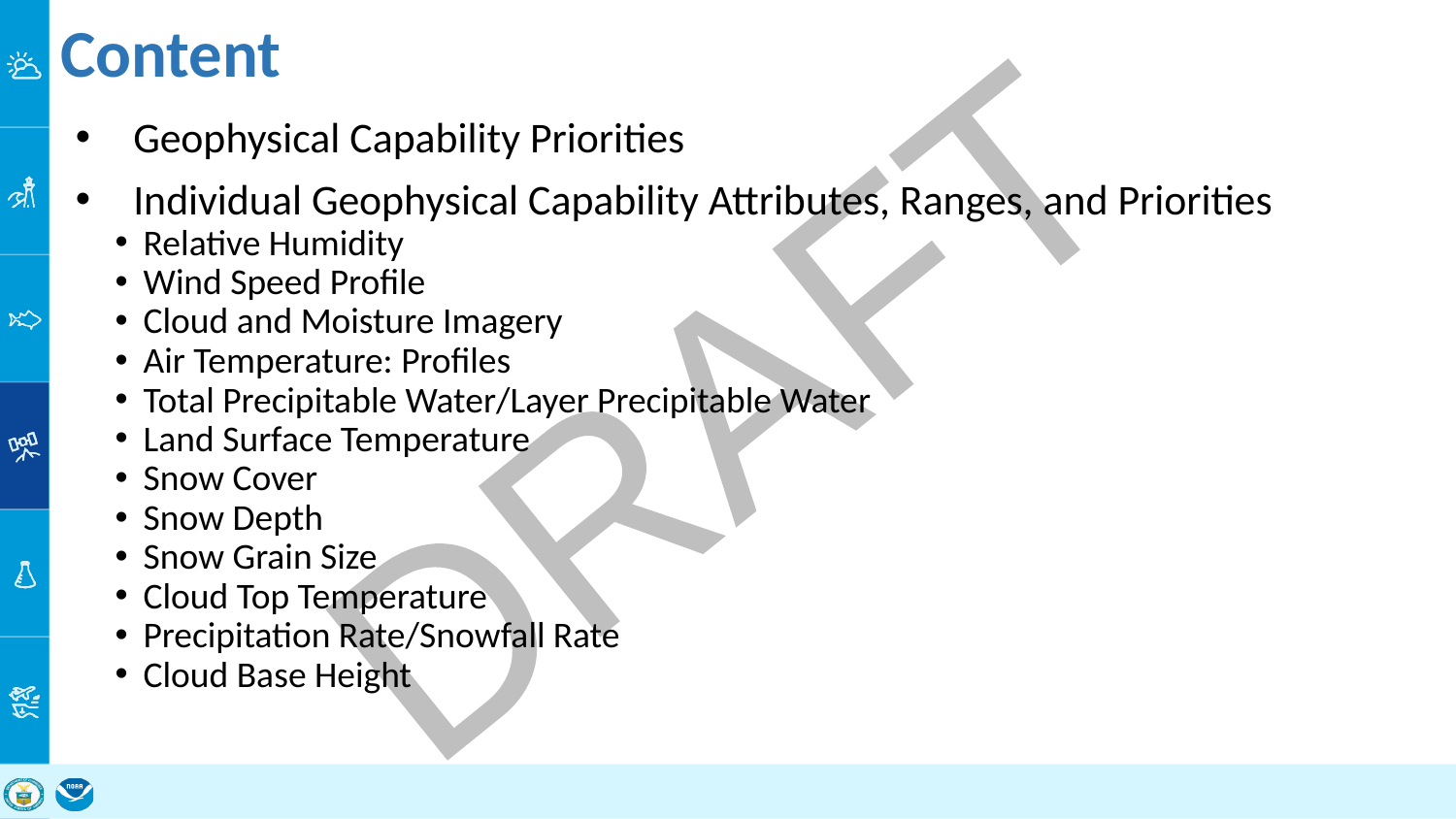

# Content
Geophysical Capability Priorities
Individual Geophysical Capability Attributes, Ranges, and Priorities
Relative Humidity
Wind Speed Profile
Cloud and Moisture Imagery
Air Temperature: Profiles
Total Precipitable Water/Layer Precipitable Water
Land Surface Temperature
Snow Cover
Snow Depth
Snow Grain Size
Cloud Top Temperature
Precipitation Rate/Snowfall Rate
Cloud Base Height